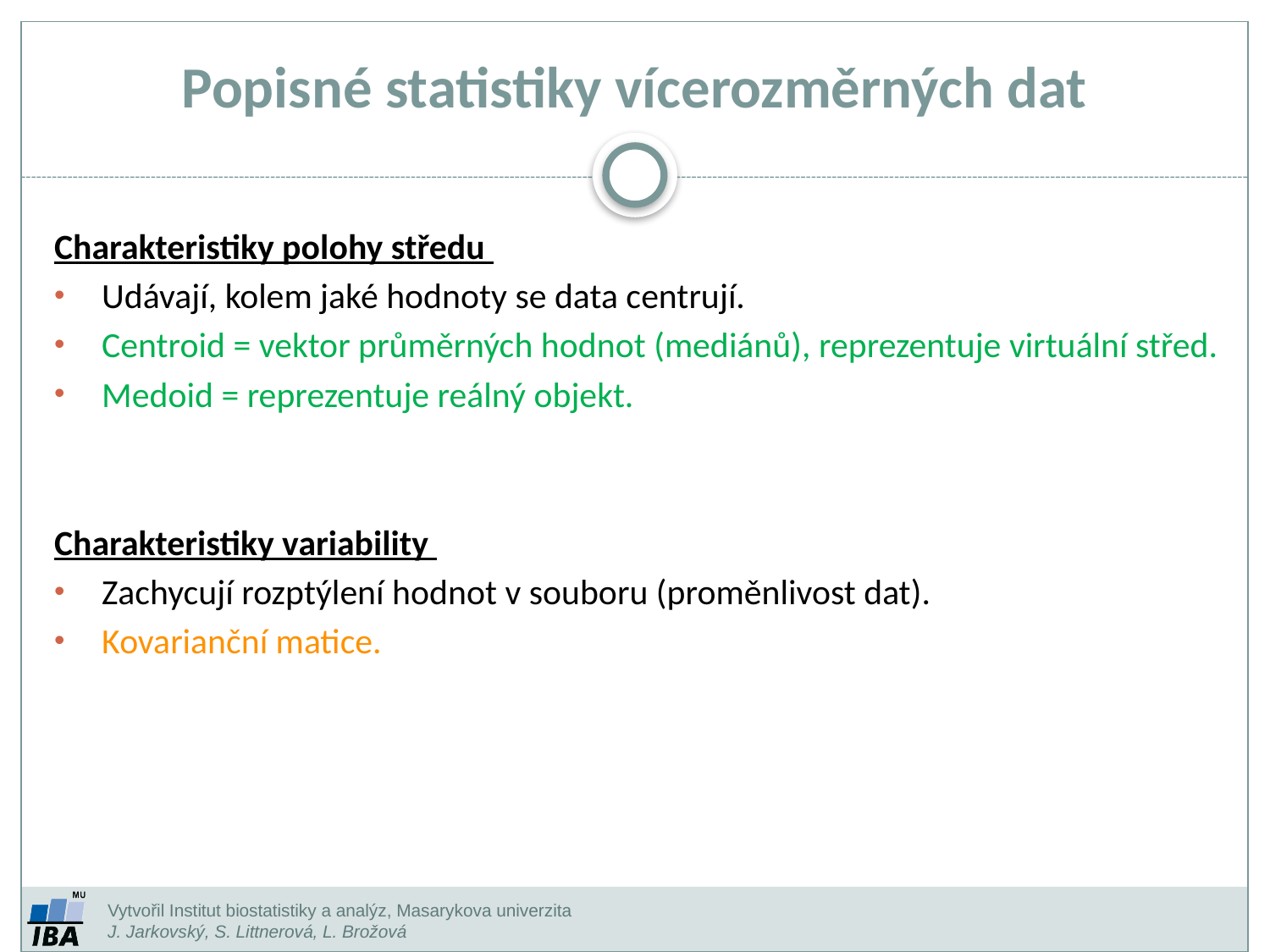

# Popisné statistiky vícerozměrných dat
Charakteristiky polohy středu
Udávají, kolem jaké hodnoty se data centrují.
Centroid = vektor průměrných hodnot (mediánů), reprezentuje virtuální střed.
Medoid = reprezentuje reálný objekt.

Charakteristiky variability
Zachycují rozptýlení hodnot v souboru (proměnlivost dat).
Kovarianční matice.
Vytvořil Institut biostatistiky a analýz, Masarykova univerzita
J. Jarkovský, S. Littnerová, L. Brožová